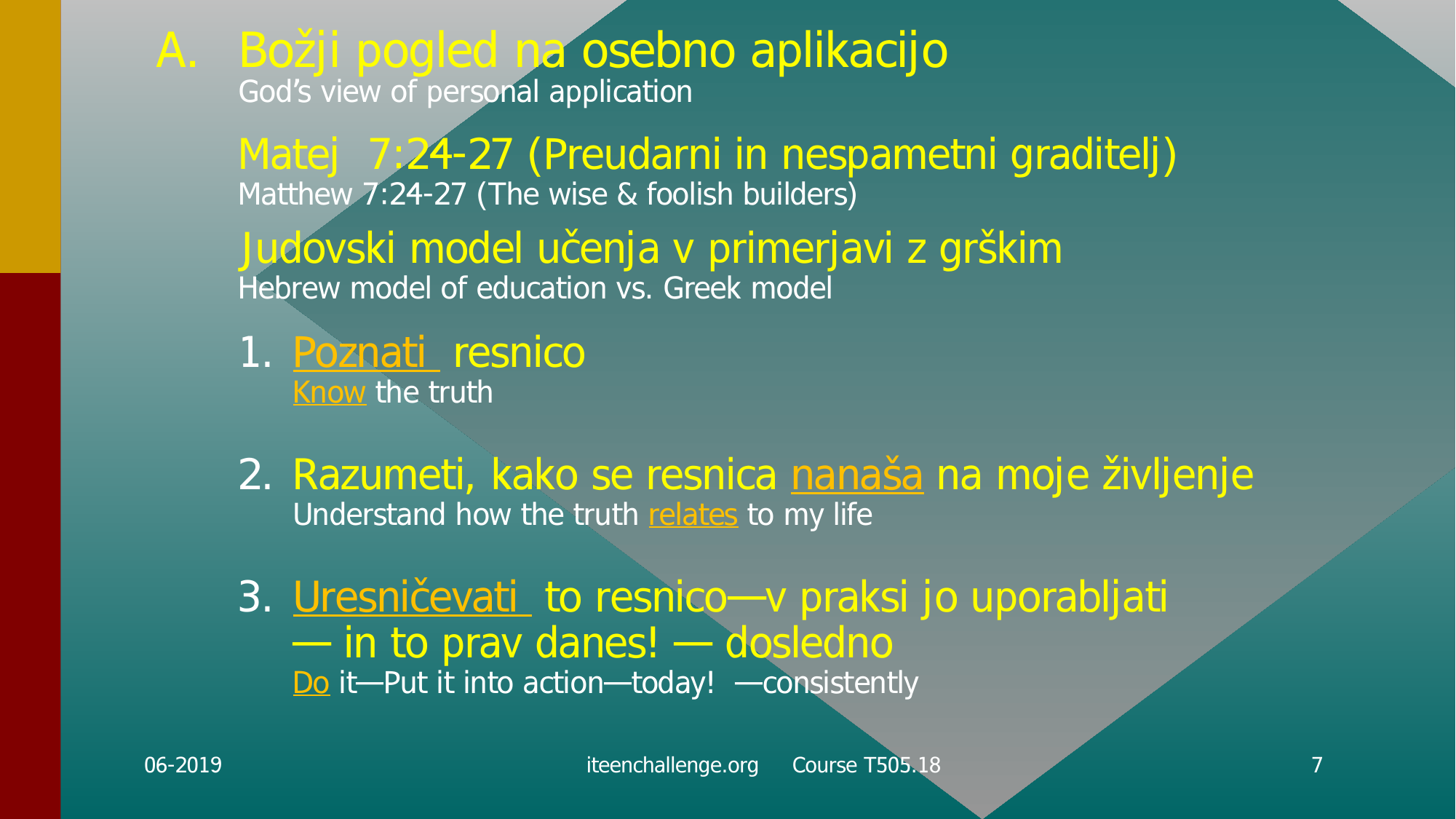

# A.	Božji pogled na osebno aplikacijo God’s view of personal application
Matej  7:24-27 (Preudarni in nespametni graditelj)
Matthew 7:24-27 (The wise & foolish builders)
Judovski model učenja v primerjavi z grškim
Hebrew model of education vs. Greek model
Poznati  resnico
Know the truth
Razumeti, kako se resnica nanaša na moje življenje
Understand how the truth relates to my life
Uresničevati  to resnico—v praksi jo uporabljati
— in to prav danes! — dosledno
Do it—Put it into action—today!  —consistently

06-2019
iteenchallenge.org     Course T505.18
7